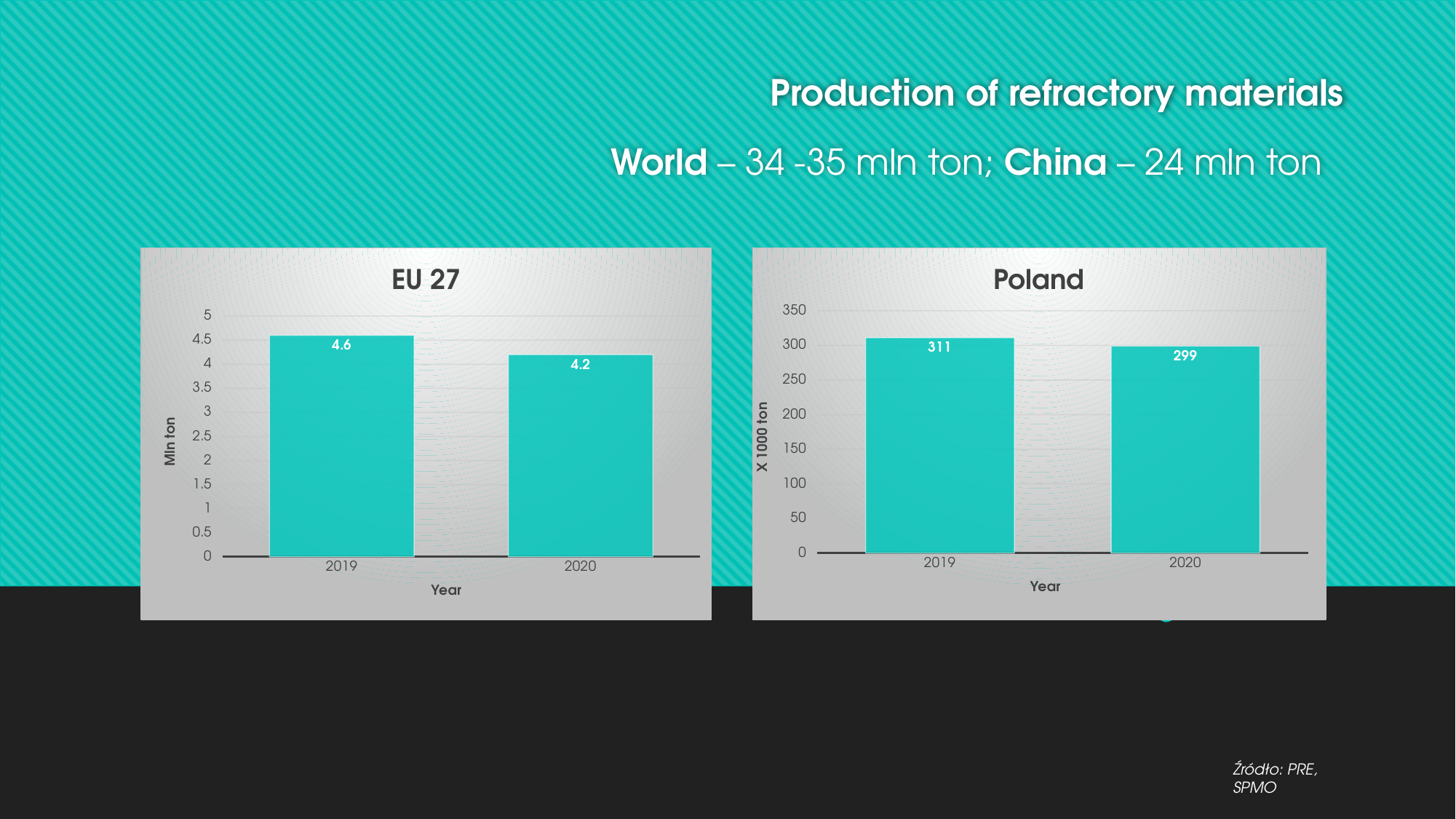

# Production of refractory materials
 World – 34 -35 mln ton; China – 24 mln ton

### Chart: Poland

| Category |  |
|---|---|
| 2019 | 311.0 |
| 2020 | 299.0 |

### Chart: EU 27

| Category |  |
|---|---|
| 2019 | 4.6 |
| 2020 | 4.2 |
Źródło: PRE, SPMO